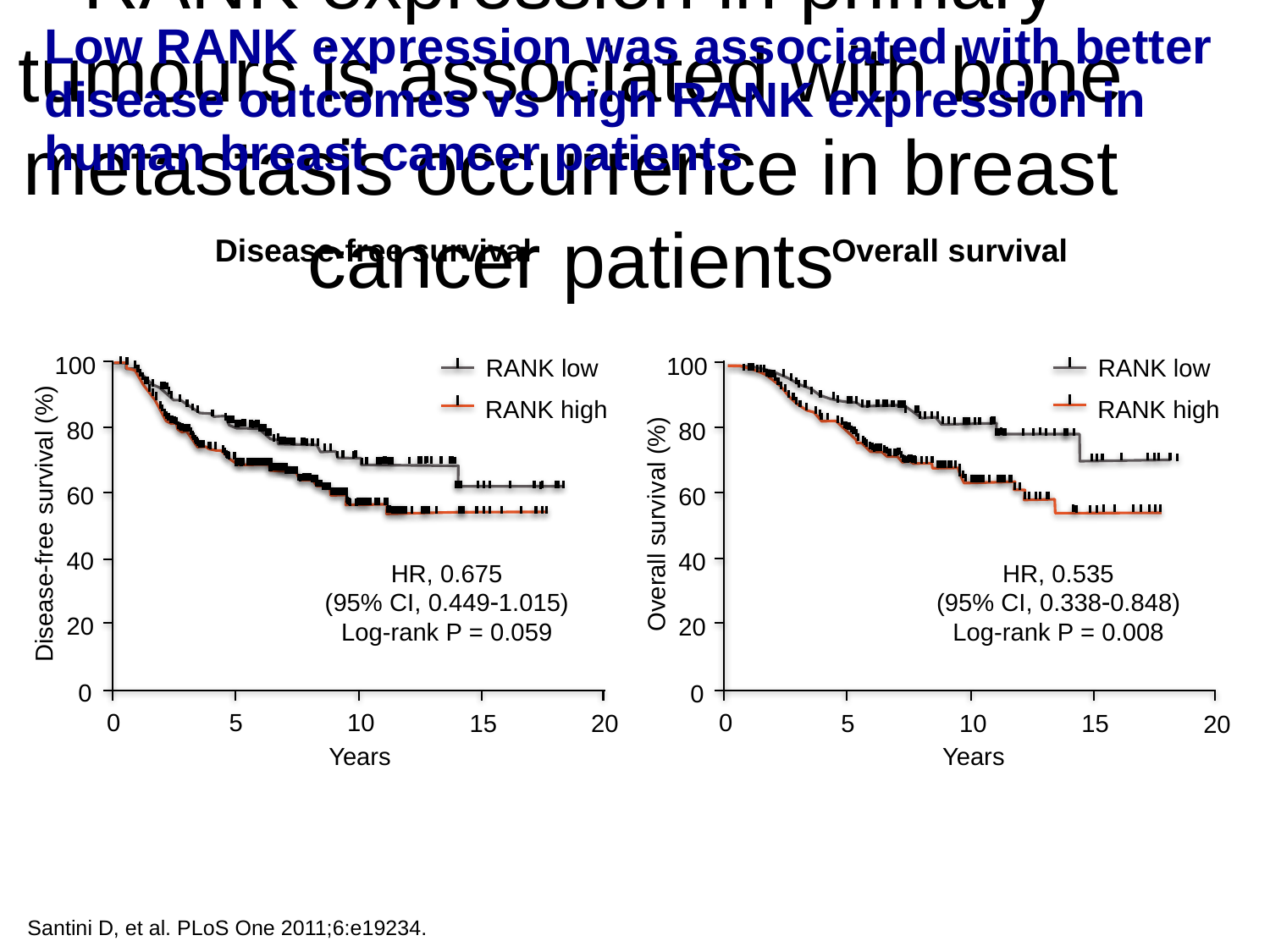

Low RANK expression was associated with better disease outcomes vs high RANK expression in human breast cancer patients
RANK expression in primary tumours is associated with bone metastasis occurrence in breast cancer patients
Disease-free survival
Overall survival
100
100
RANK low
RANK low

RANK high
RANK high
80
80
60
60
Disease-free survival (%)
Overall survival (%)
40
40
HR, 0.675
(95% CI, 0.449−1.015)
Log-rank P = 0.059
HR, 0.535
(95% CI, 0.338−0.848)
Log-rank P = 0.008
20
20
0
0
0
5
10
0
5
15
10
20
15
20
Years
Years
Santini D, et al. PLoS One 2011;6:e19234.